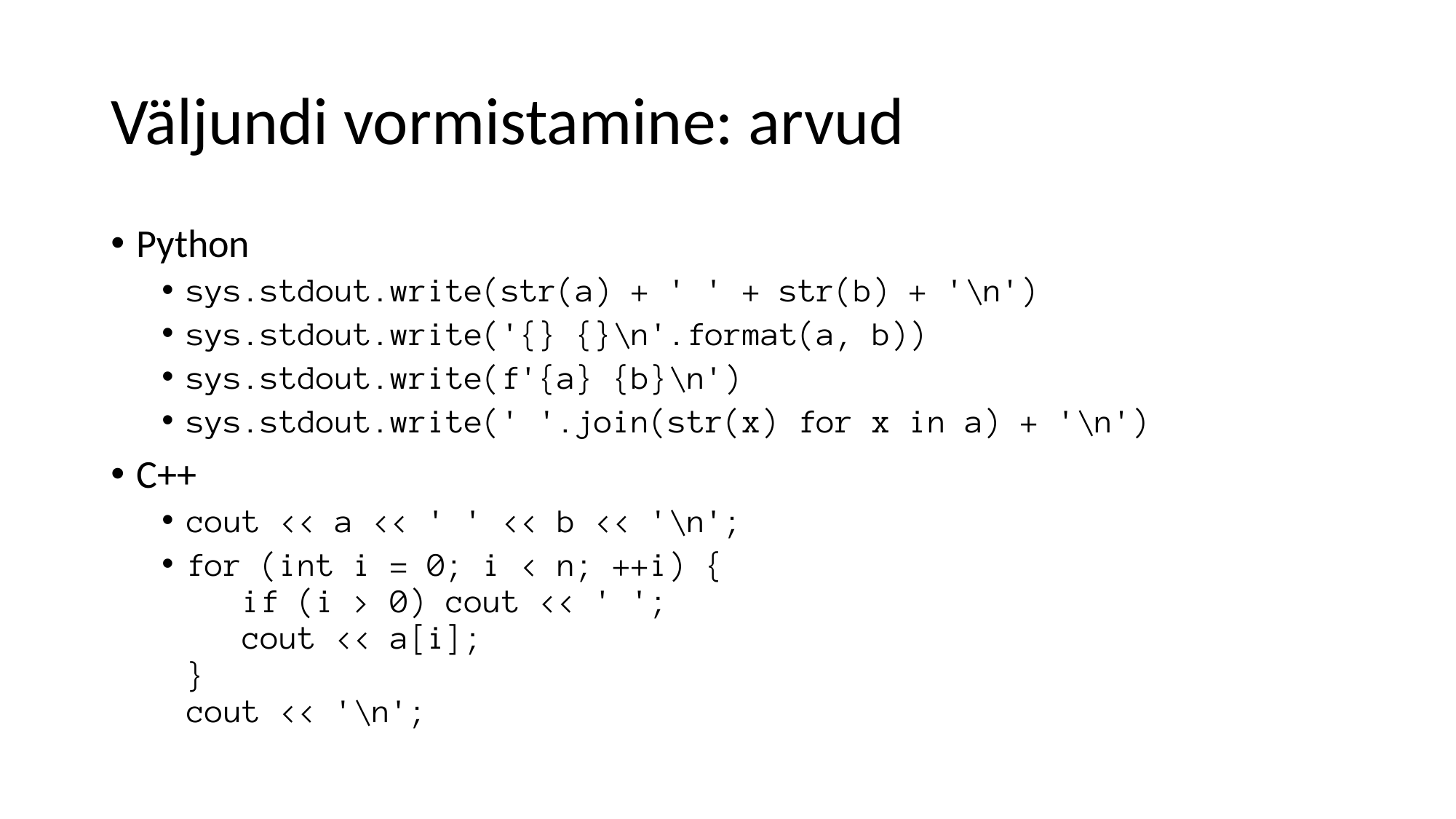

# Väljundi vormistamine: arvud
Python
sys.stdout.write(str(a) + ' ' + str(b) + '\n')
sys.stdout.write('{} {}\n'.format(a, b))
sys.stdout.write(f'{a} {b}\n')
sys.stdout.write(' '.join(str(x) for x in a) + '\n')
C++
cout << a << ' ' << b << '\n';
for (int i = 0; i < n; ++i) {
   if (i > 0) cout << ' ';
   cout << a[i];
}
cout << '\n';